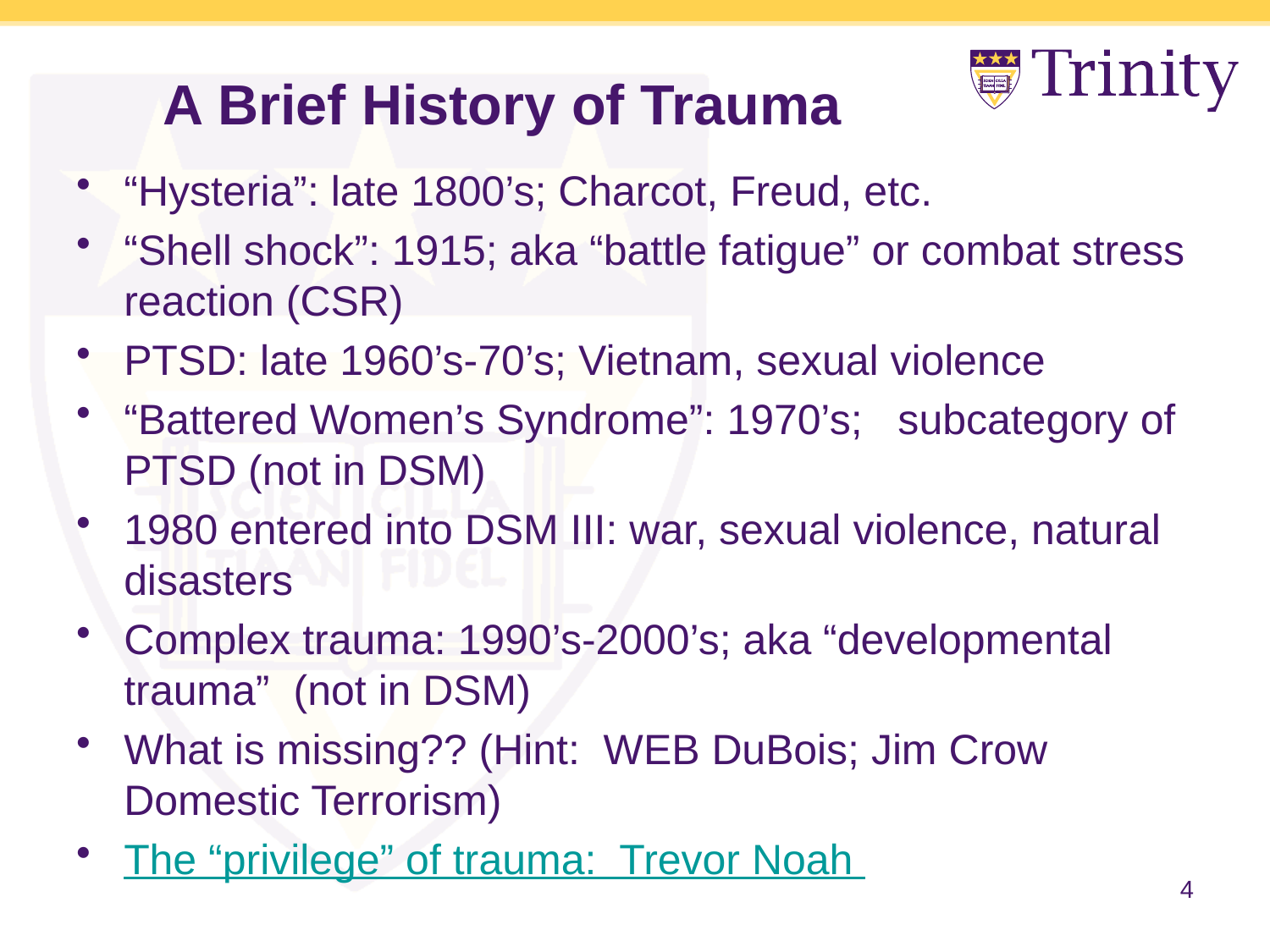

# A Brief History of Trauma
“Hysteria”: late 1800’s; Charcot, Freud, etc.
“Shell shock”: 1915; aka “battle fatigue” or combat stress reaction (CSR)
PTSD: late 1960’s-70’s; Vietnam, sexual violence
“Battered Women’s Syndrome”: 1970’s;   subcategory of PTSD (not in DSM)
1980 entered into DSM III: war, sexual violence, natural disasters
Complex trauma: 1990’s-2000’s; aka “developmental trauma”  (not in DSM)
What is missing?? (Hint:  WEB DuBois; Jim Crow Domestic Terrorism)
The “privilege” of trauma:  Trevor Noah

4